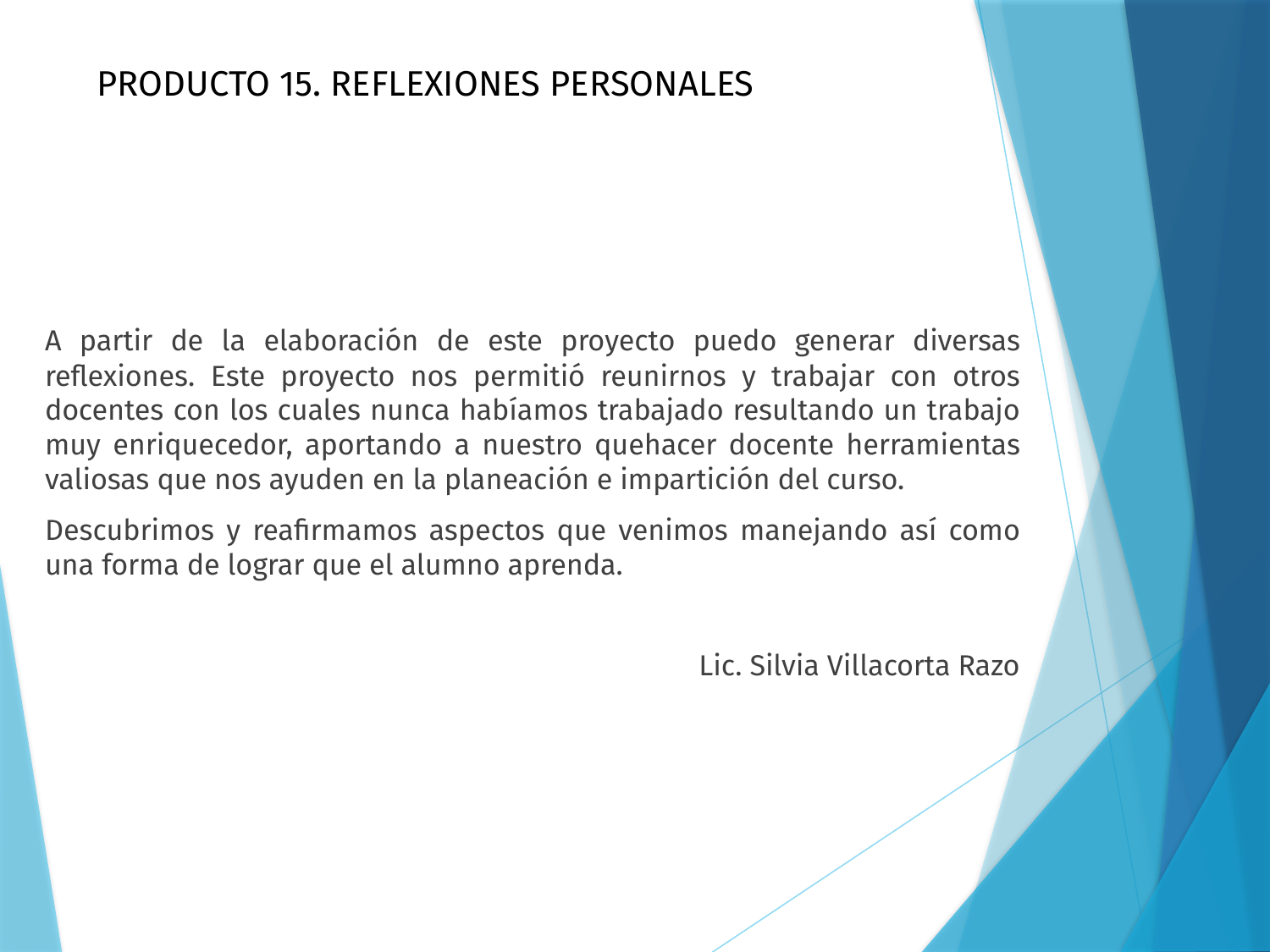

PRODUCTO 15. REFLEXIONES PERSONALES
A partir de la elaboración de este proyecto puedo generar diversas reflexiones. Este proyecto nos permitió reunirnos y trabajar con otros docentes con los cuales nunca habíamos trabajado resultando un trabajo muy enriquecedor, aportando a nuestro quehacer docente herramientas valiosas que nos ayuden en la planeación e impartición del curso.
Descubrimos y reafirmamos aspectos que venimos manejando así como una forma de lograr que el alumno aprenda.

Lic. Silvia Villacorta Razo